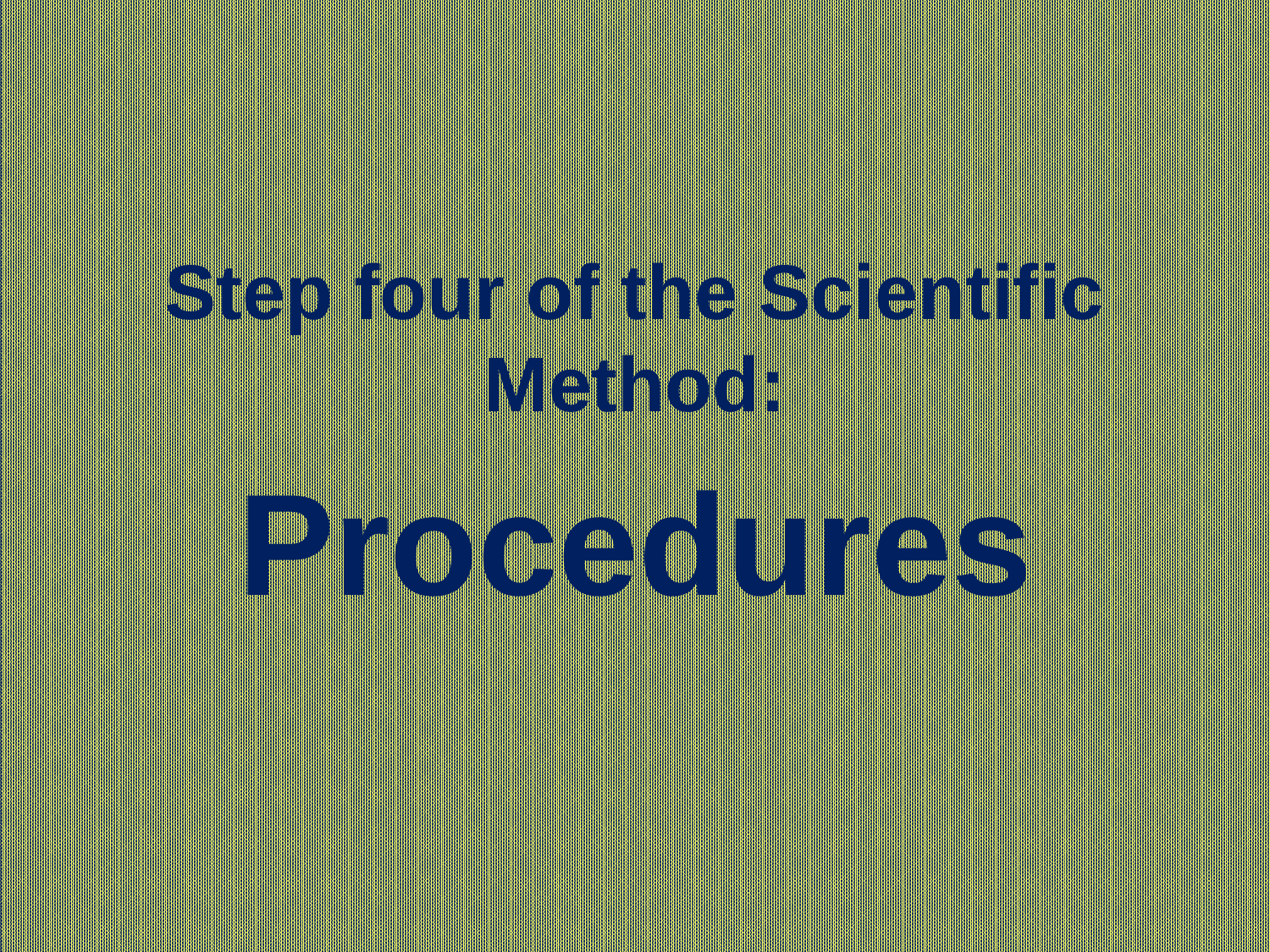

# Step four of the Scientific Method:
Procedures